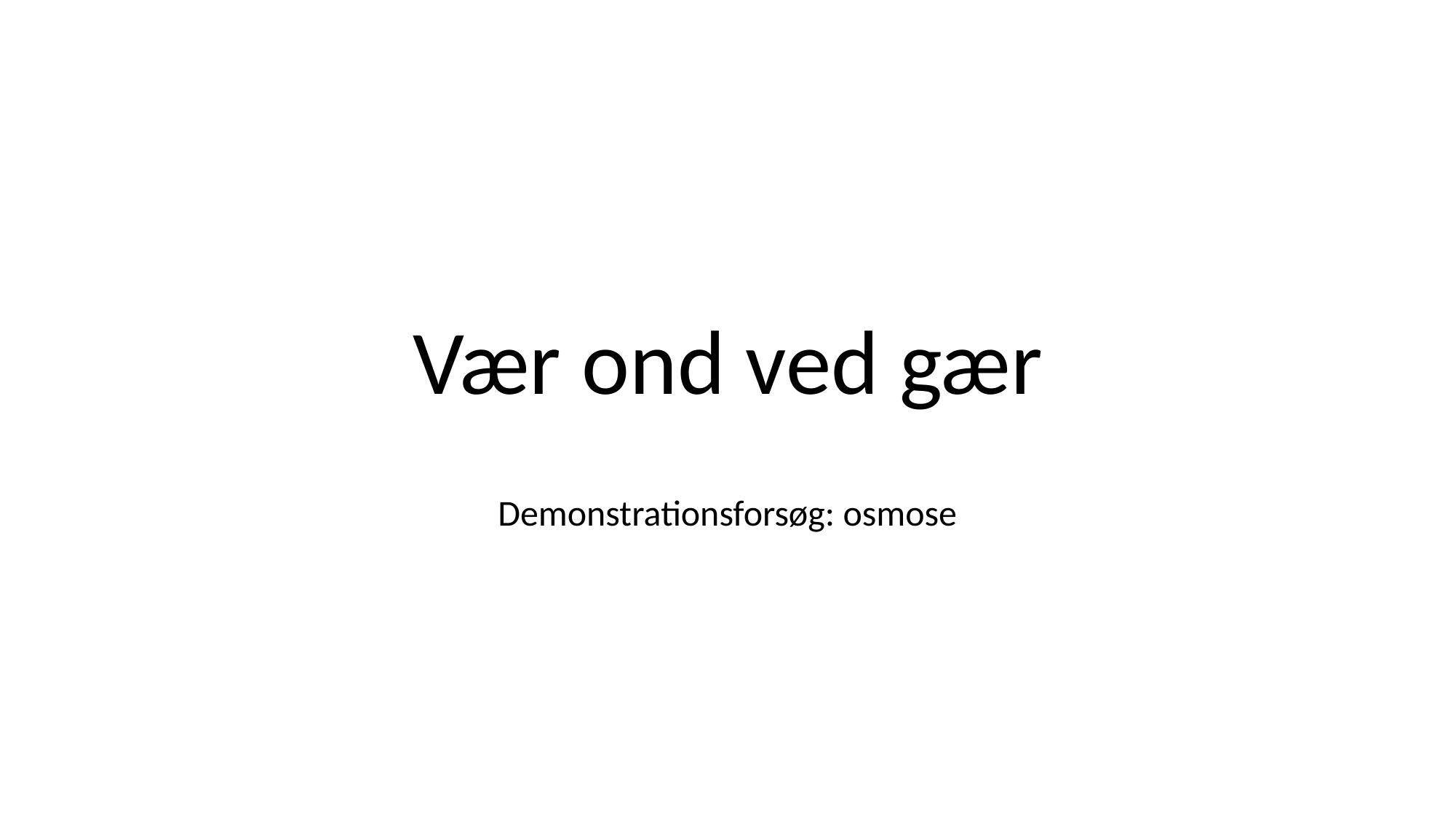

# Vær ond ved gær

Demonstrationsforsøg: osmose